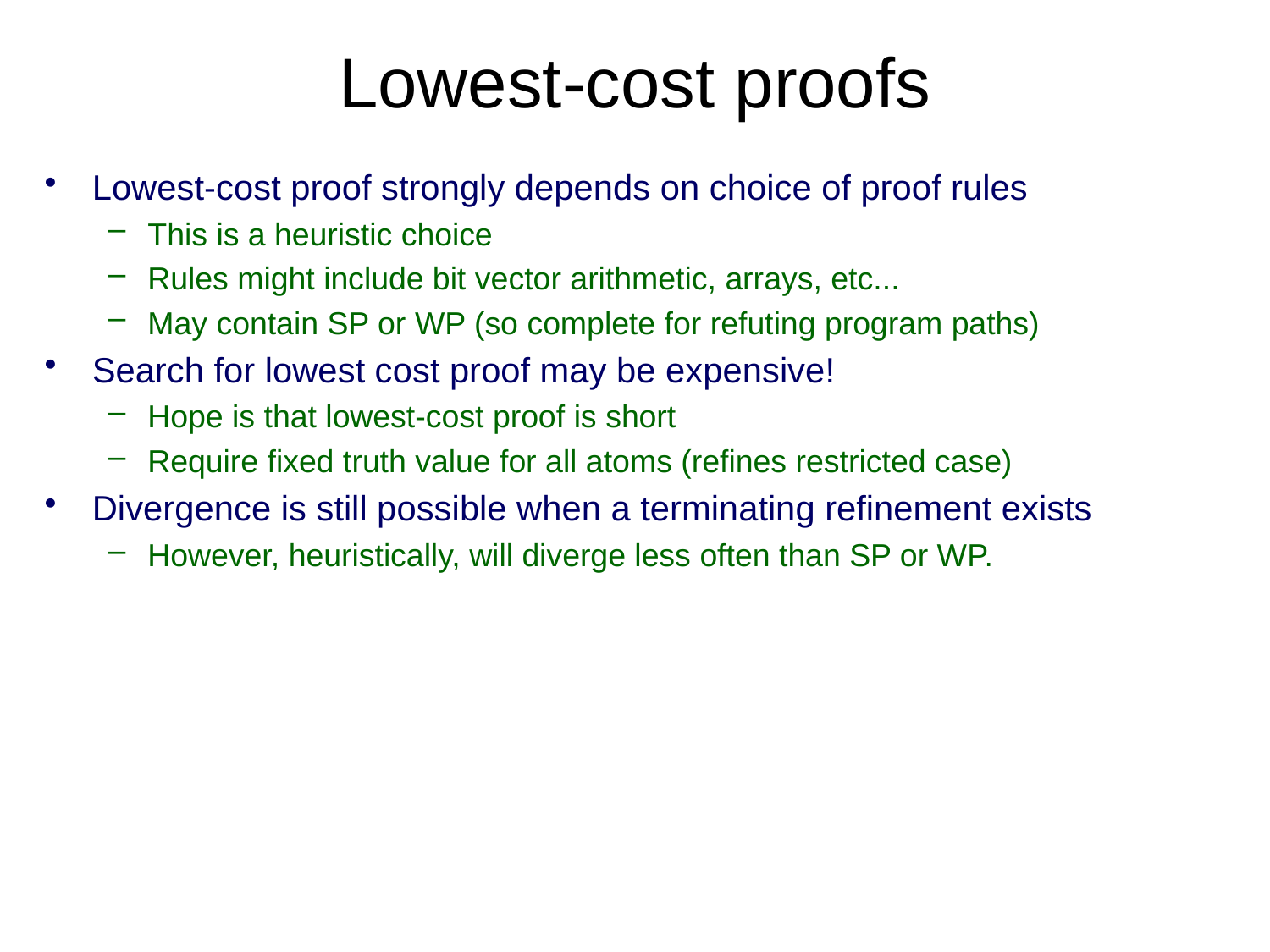

# Lowest-cost proofs
Lowest-cost proof strongly depends on choice of proof rules
This is a heuristic choice
Rules might include bit vector arithmetic, arrays, etc...
May contain SP or WP (so complete for refuting program paths)
Search for lowest cost proof may be expensive!
Hope is that lowest-cost proof is short
Require fixed truth value for all atoms (refines restricted case)
Divergence is still possible when a terminating refinement exists
However, heuristically, will diverge less often than SP or WP.